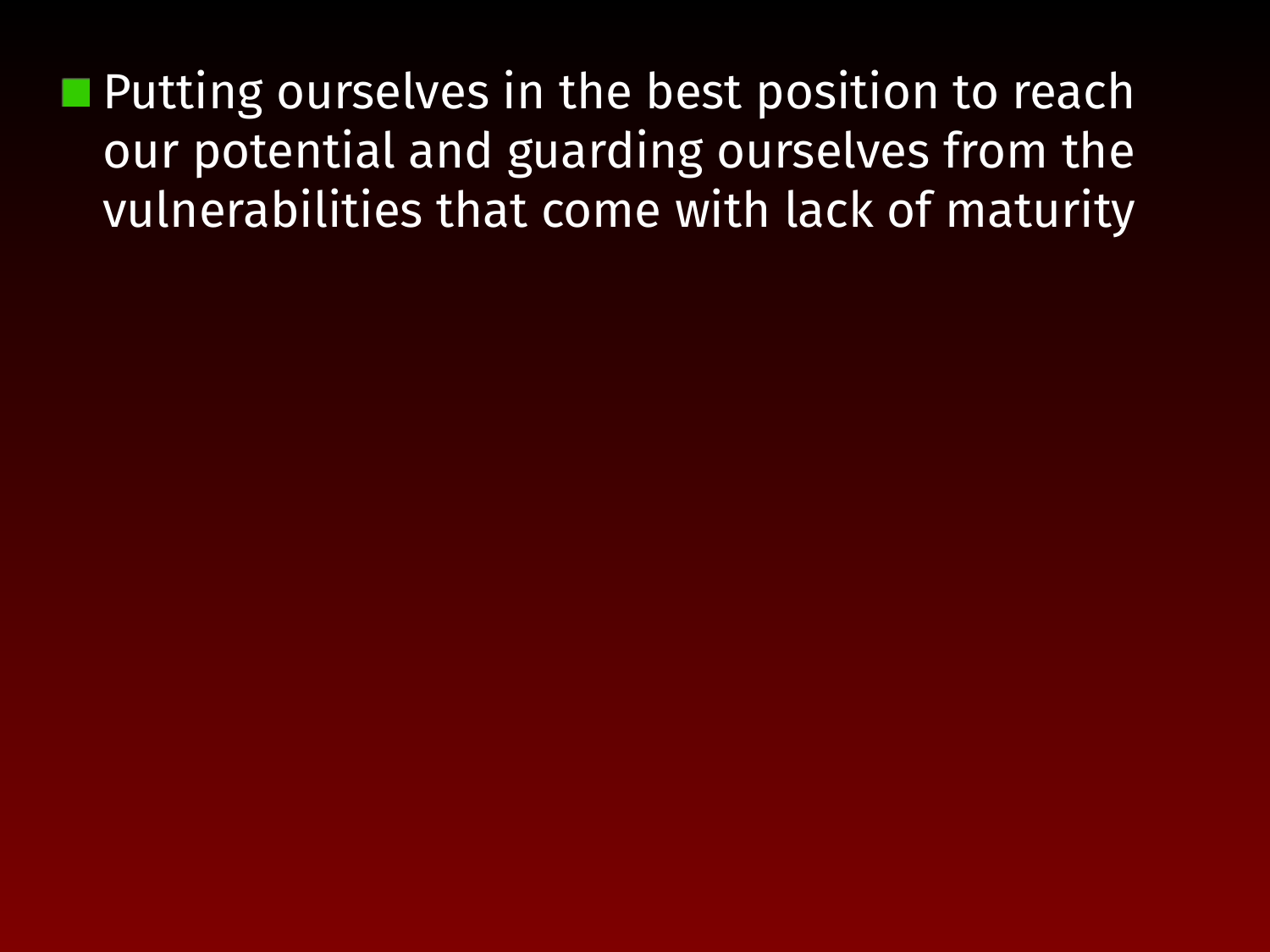

Putting ourselves in the best position to reach our potential and guarding ourselves from the vulnerabilities that come with lack of maturity